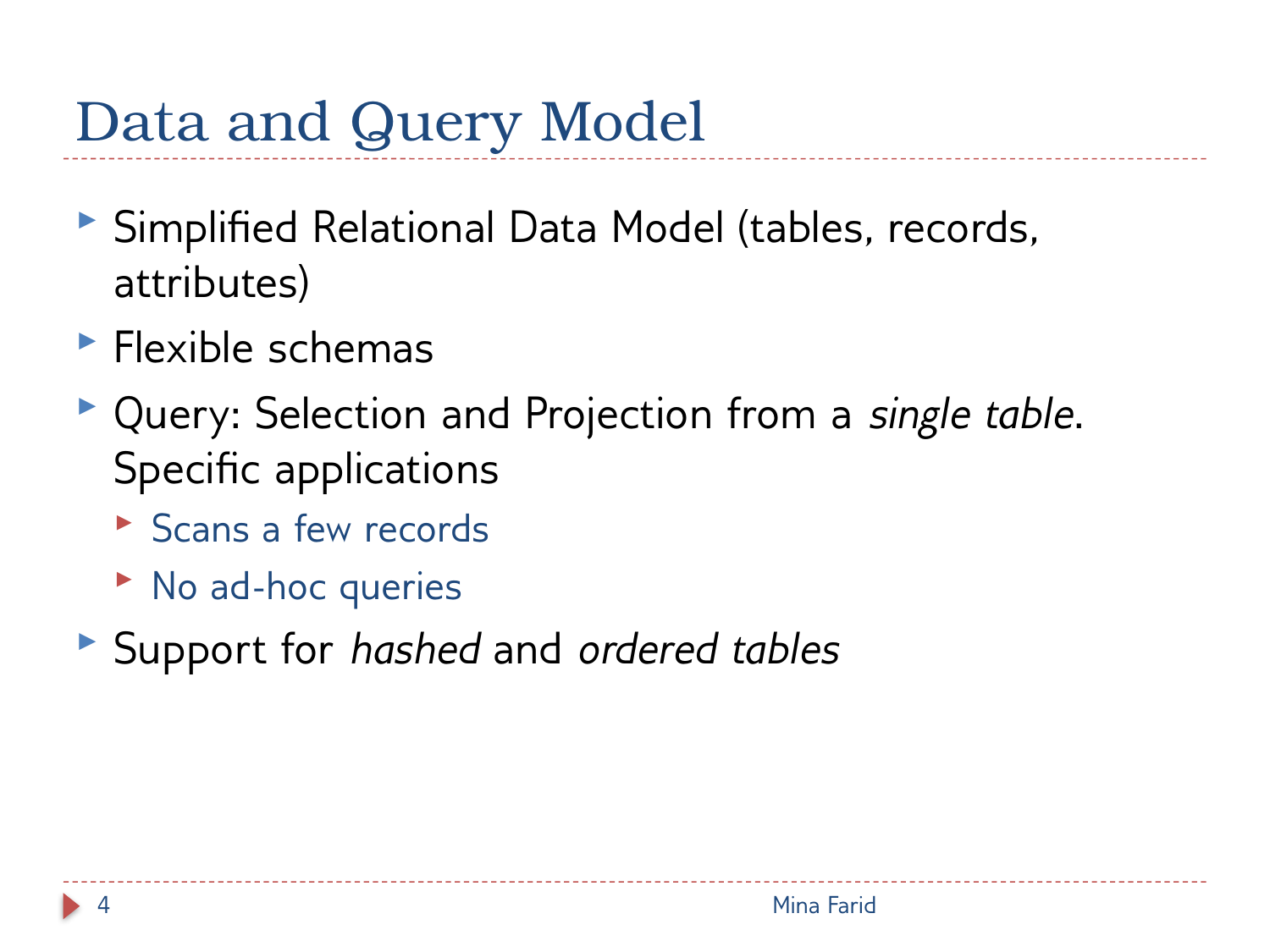

# Data and Query Model
Simplified Relational Data Model (tables, records, attributes)
Flexible schemas
Query: Selection and Projection from a single table. Specific applications
Scans a few records
No ad-hoc queries
Support for hashed and ordered tables
4
Mina Farid